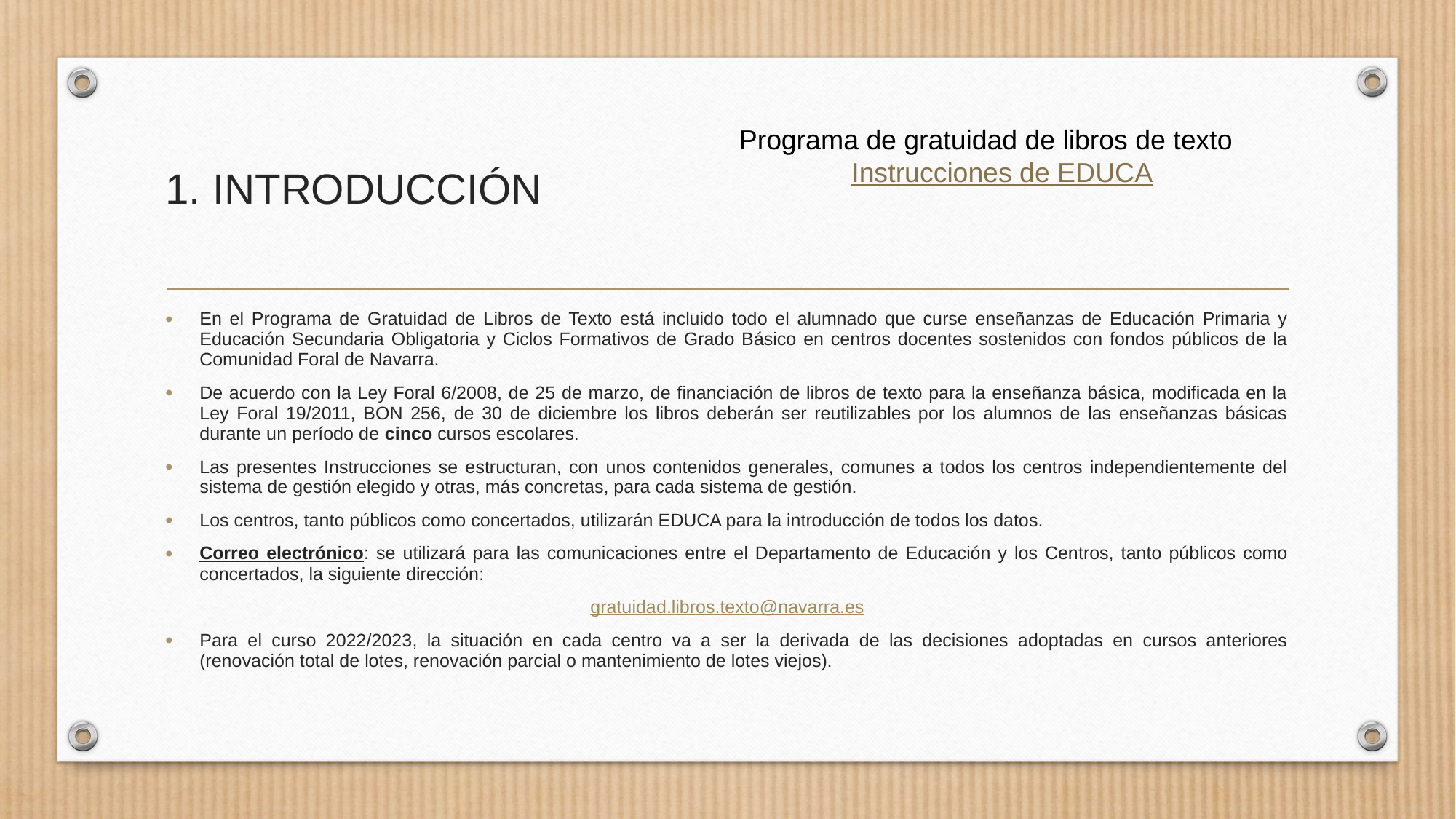

# 1. INTRODUCCIÓN
Programa de gratuidad de libros de texto
Instrucciones de EDUCA
En el Programa de Gratuidad de Libros de Texto está incluido todo el alumnado que curse enseñanzas de Educación Primaria y Educación Secundaria Obligatoria y Ciclos Formativos de Grado Básico en centros docentes sostenidos con fondos públicos de la Comunidad Foral de Navarra.
De acuerdo con la Ley Foral 6/2008, de 25 de marzo, de financiación de libros de texto para la enseñanza básica, modificada en la Ley Foral 19/2011, BON 256, de 30 de diciembre los libros deberán ser reutilizables por los alumnos de las enseñanzas básicas durante un período de cinco cursos escolares.
Las presentes Instrucciones se estructuran, con unos contenidos generales, comunes a todos los centros independientemente del sistema de gestión elegido y otras, más concretas, para cada sistema de gestión.
Los centros, tanto públicos como concertados, utilizarán EDUCA para la introducción de todos los datos.
Correo electrónico: se utilizará para las comunicaciones entre el Departamento de Educación y los Centros, tanto públicos como concertados, la siguiente dirección:
gratuidad.libros.texto@navarra.es
Para el curso 2022/2023, la situación en cada centro va a ser la derivada de las decisiones adoptadas en cursos anteriores (renovación total de lotes, renovación parcial o mantenimiento de lotes viejos).